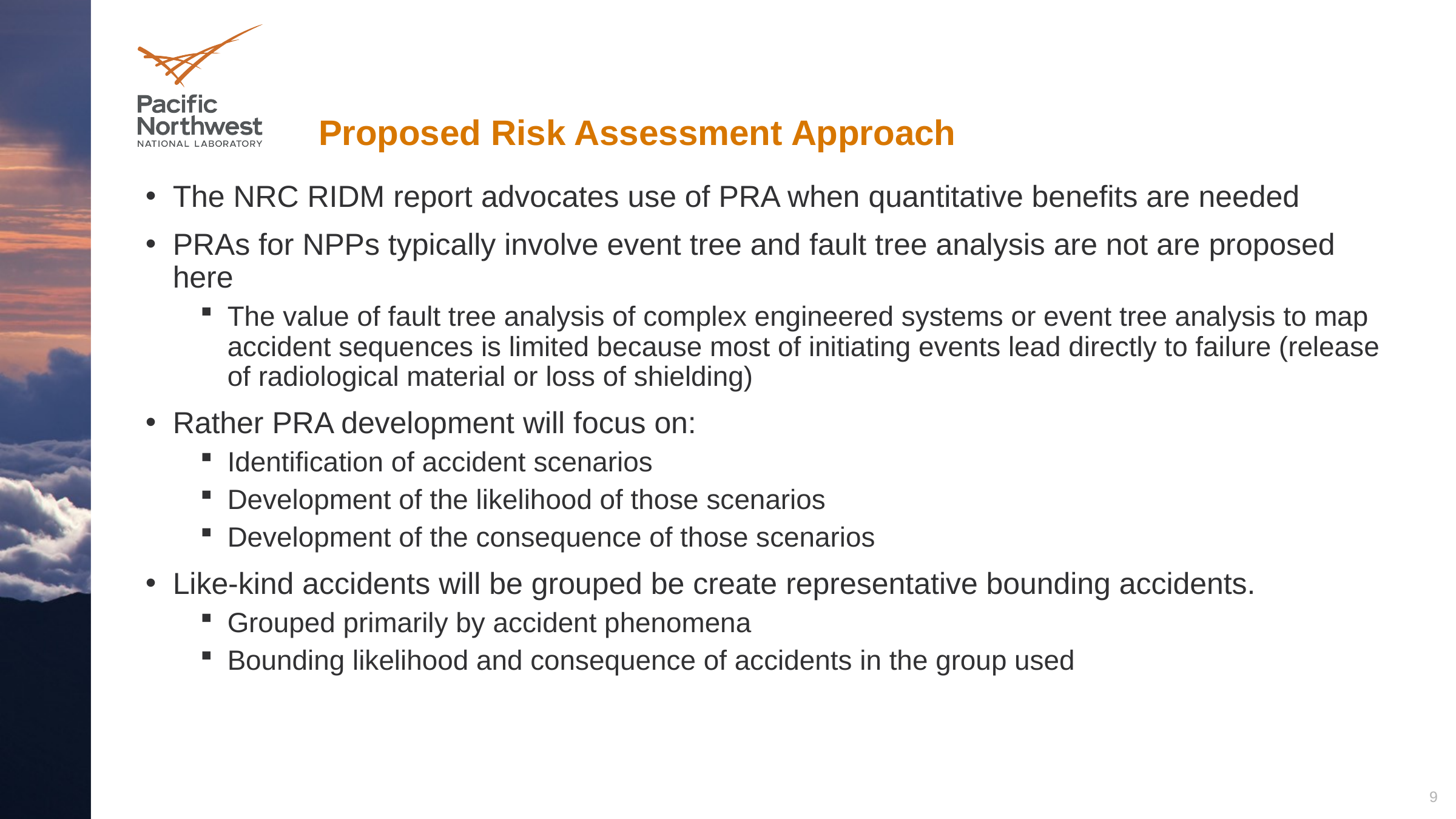

# Proposed Risk Assessment Approach
The NRC RIDM report advocates use of PRA when quantitative benefits are needed
PRAs for NPPs typically involve event tree and fault tree analysis are not are proposed here
The value of fault tree analysis of complex engineered systems or event tree analysis to map accident sequences is limited because most of initiating events lead directly to failure (release of radiological material or loss of shielding)
Rather PRA development will focus on:
Identification of accident scenarios
Development of the likelihood of those scenarios
Development of the consequence of those scenarios
Like-kind accidents will be grouped be create representative bounding accidents.
Grouped primarily by accident phenomena
Bounding likelihood and consequence of accidents in the group used

9